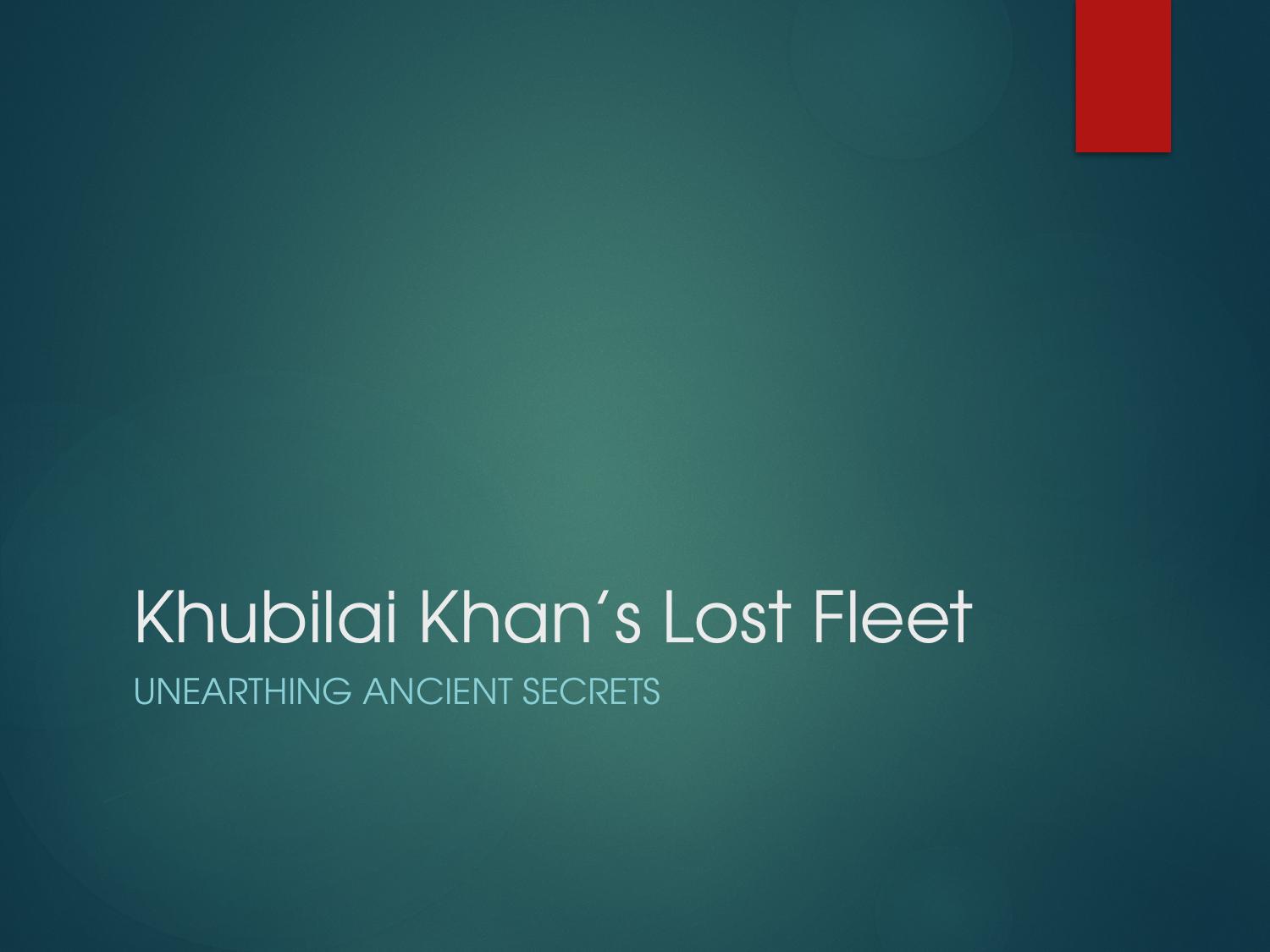

# Khubilai Khan’s Lost Fleet
Unearthing Ancient Secrets